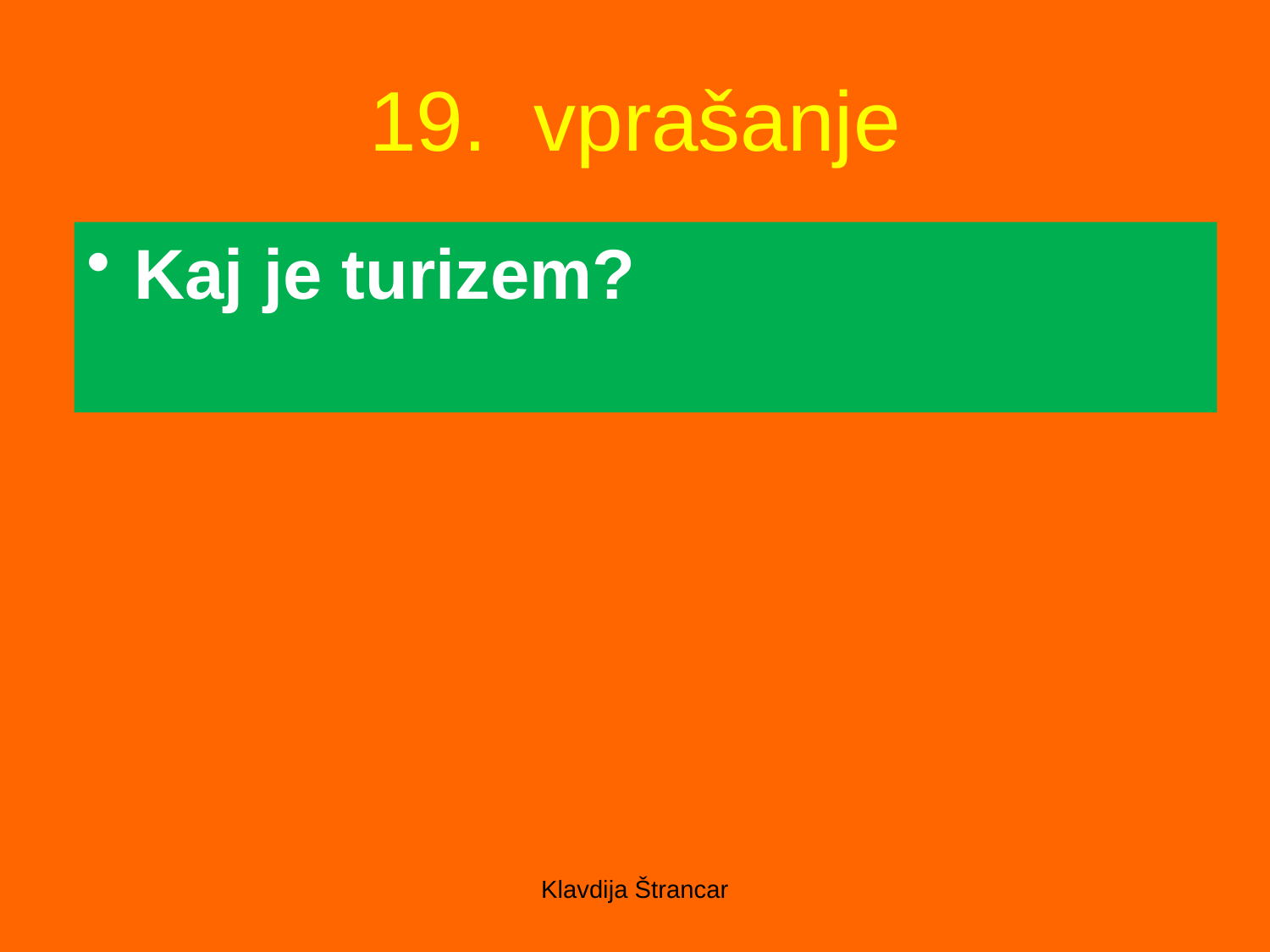

# 19.  vprašanje
Kaj je turizem?
Klavdija Štrancar